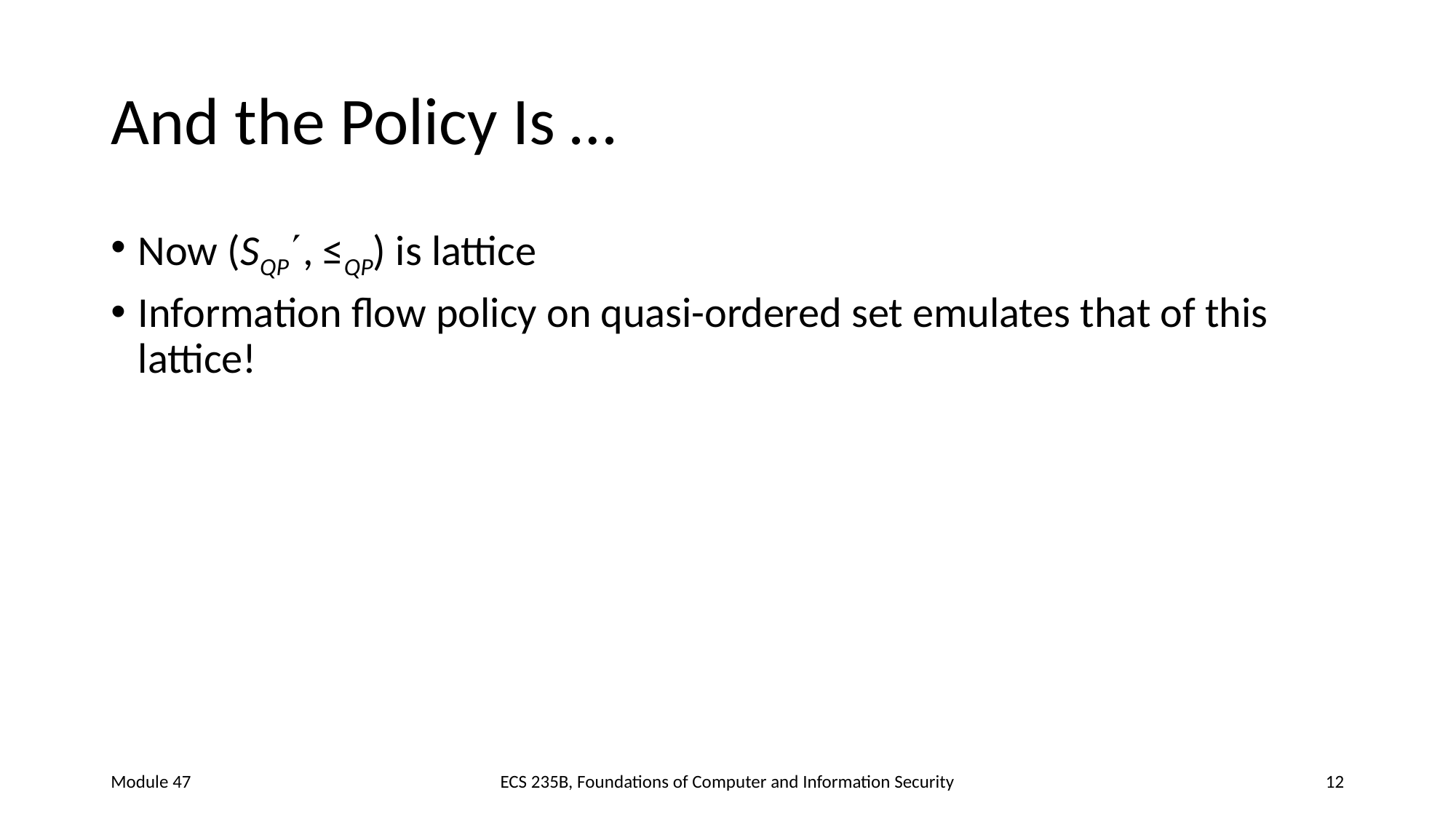

# And the Policy Is …
Now (SQP′, ≤QP) is lattice
Information flow policy on quasi-ordered set emulates that of this lattice!
Module 47
ECS 235B, Foundations of Computer and Information Security
12